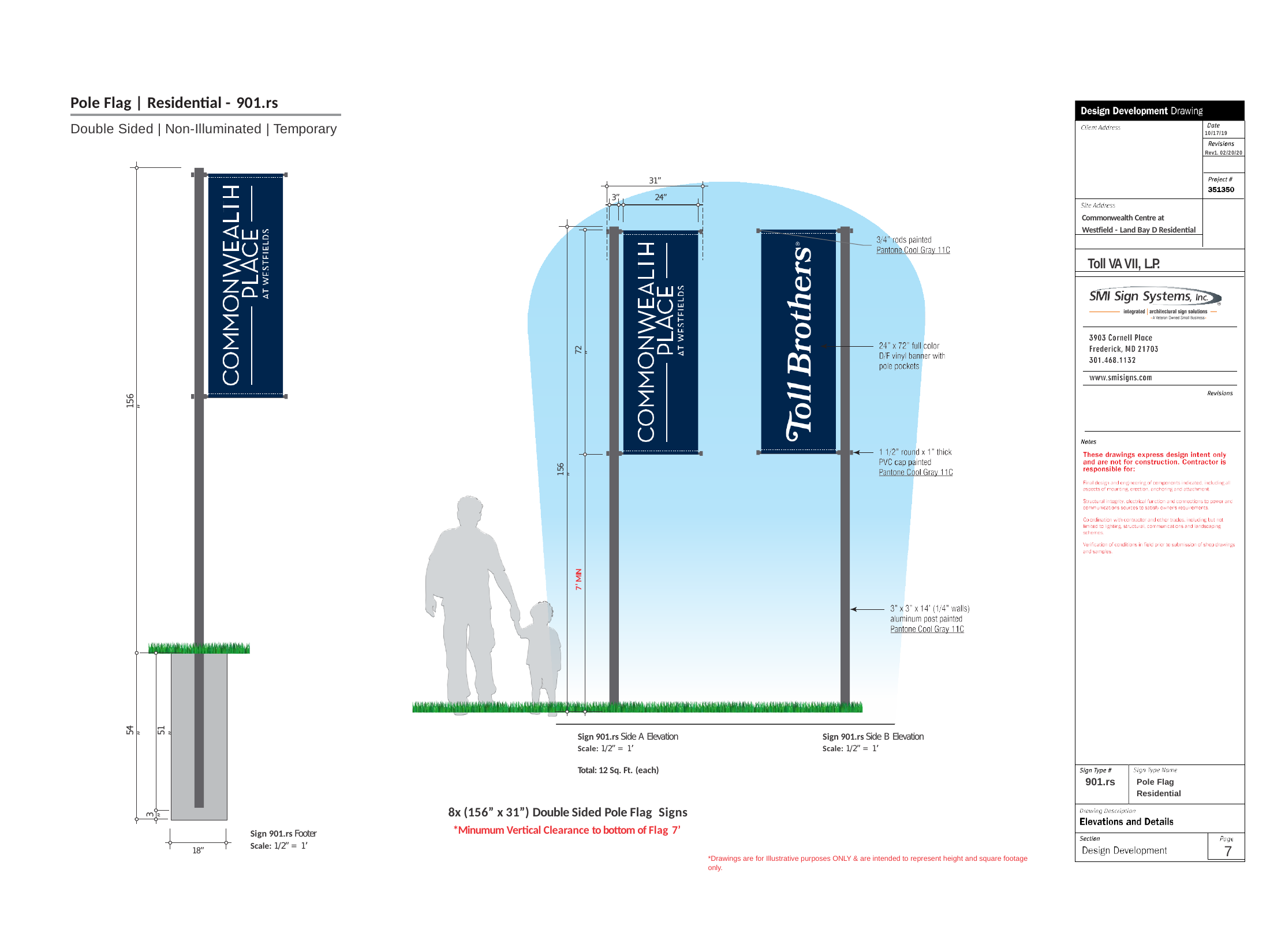

Pole Flag | Residential - 901.rs

Double Sided | Non-Illuminated | Temporary

10/17/19

Rev1. 02/20/20

31”

3”
24”

Commonwealth Centre at  Westfield - Land Bay D Residential

Toll VA VII, L.P.

72”

156”

156”

7’ MIN

54”
51”
Sign 901.rs Side A Elevation
Scale: 1/2” = 1’
Sign 901.rs Side B Elevation
Scale: 1/2” = 1’
Total: 12 Sq. Ft. (each)

901.rs
Pole Flag  Residential
8x (156” x 31”) Double Sided Pole Flag Signs
*Minumum Vertical Clearance to bottom of Flag 7’

3”

Sign 901.rs Footer
Scale: 1/2” = 1’

7

18”

*Drawings are for Illustrative purposes ONLY & are intended to represent height and square footage only.

9